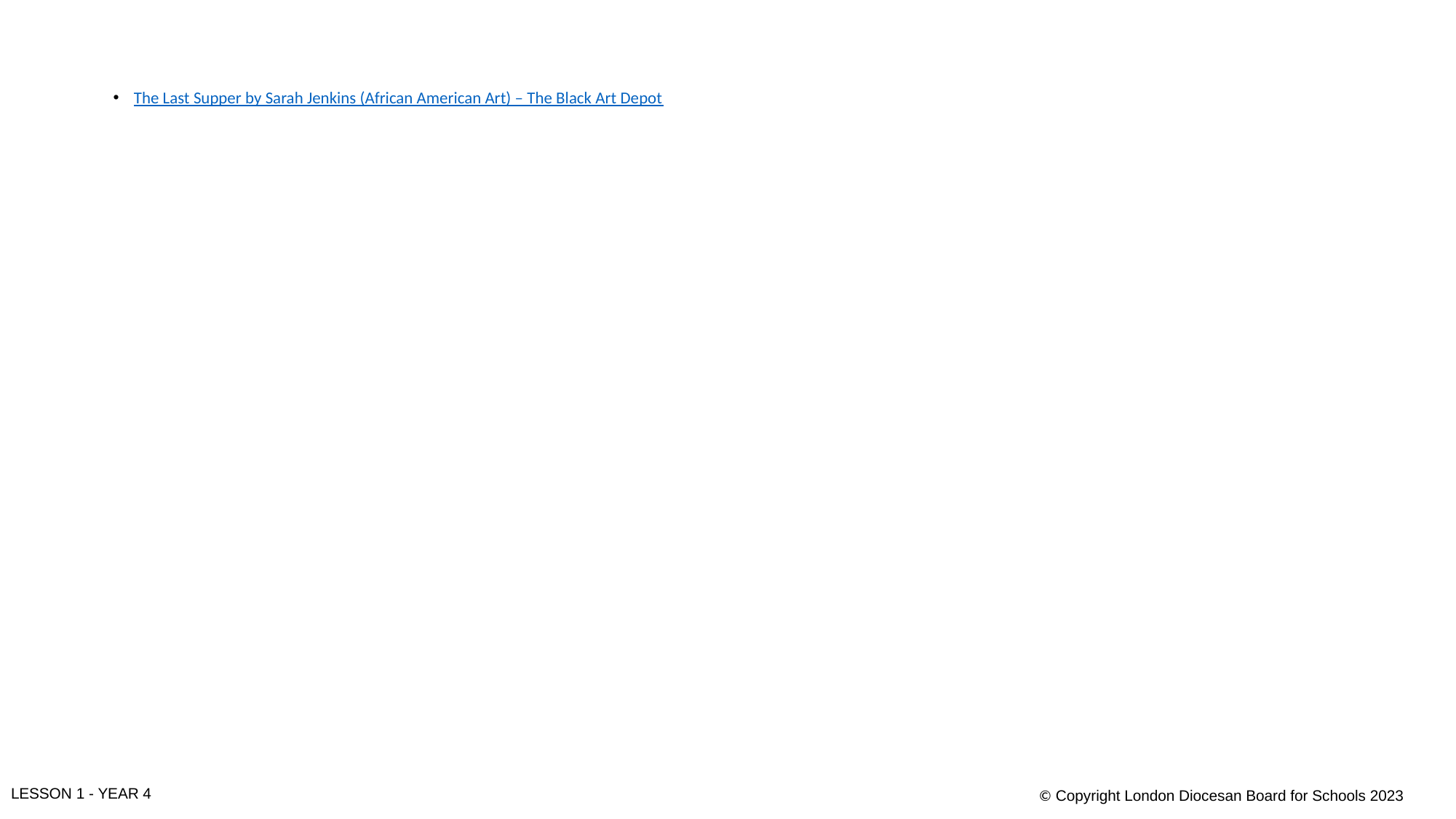

The Last Supper by Sarah Jenkins (African American Art) – The Black Art Depot
LESSON 1 - YEAR 4
© Copyright London Diocesan Board for Schools 2023